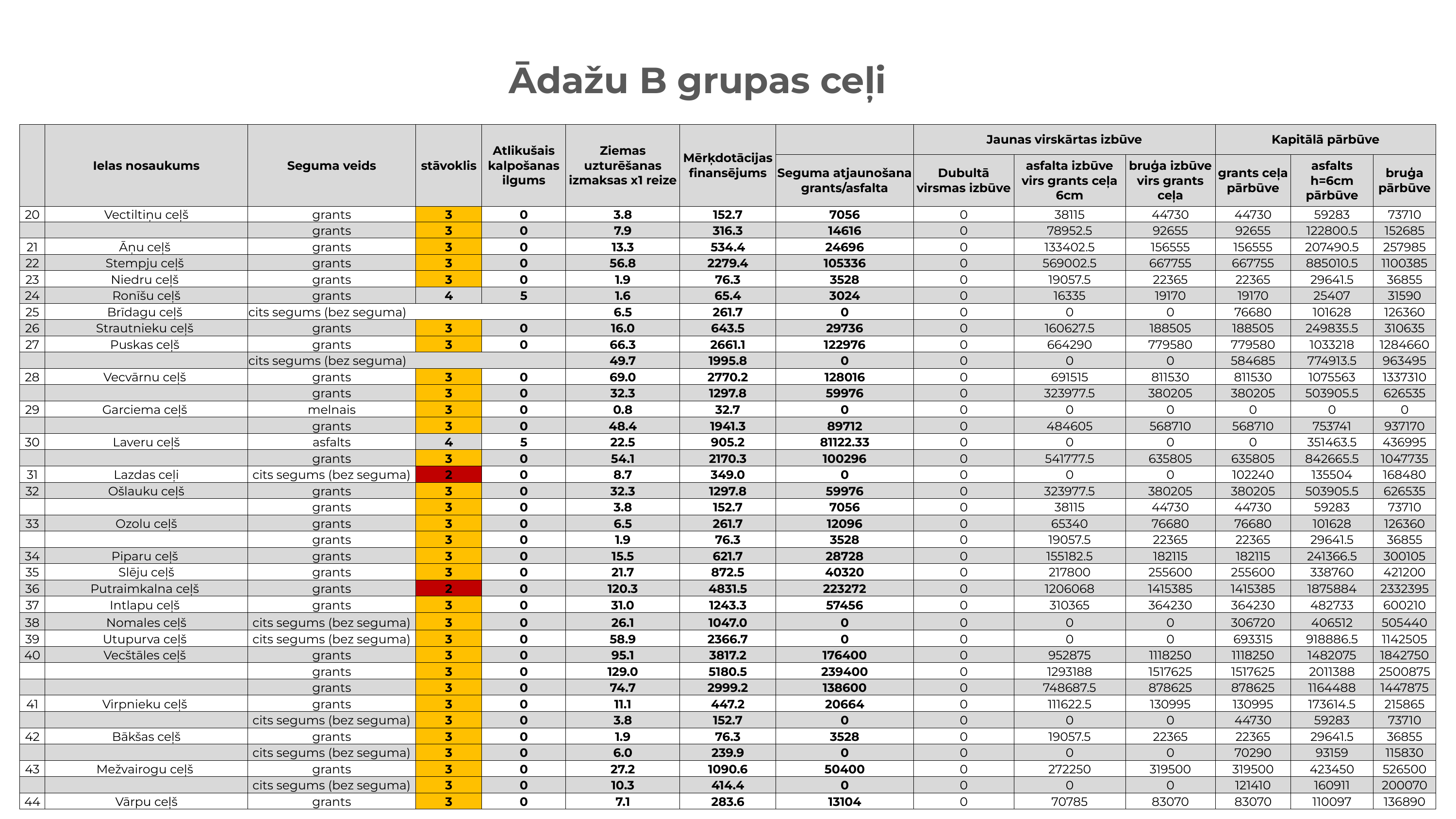

# Ādažu B grupas ceļi
|  | Ielas nosaukums | Seguma veids | stāvoklis | Atlikušais kalpošanas ilgums | Ziemas uzturēšanas izmaksas x1 reize | Mērķdotācijas finansējums |  | Jaunas virskārtas izbūve |  |  | Kapitālā pārbūve |  |  |
| --- | --- | --- | --- | --- | --- | --- | --- | --- | --- | --- | --- | --- | --- |
|  |  |  |  |  |  |  | Seguma atjaunošana grants/asfalta | Dubultā virsmas izbūve | asfalta izbūve virs grants ceļa 6cm | bruģa izbūve virs grants ceļa | grants ceļa pārbūve | asfalts h=6cm pārbūve | bruģa pārbūve |
| 20 | Vectiltiņu ceļš | grants | 3 | 0 | 3.8 | 152.7 | 7056 | 0 | 38115 | 44730 | 44730 | 59283 | 73710 |
|  |  | grants | 3 | 0 | 7.9 | 316.3 | 14616 | 0 | 78952.5 | 92655 | 92655 | 122800.5 | 152685 |
| 21 | Āņu ceļš | grants | 3 | 0 | 13.3 | 534.4 | 24696 | 0 | 133402.5 | 156555 | 156555 | 207490.5 | 257985 |
| 22 | Stempju ceļš | grants | 3 | 0 | 56.8 | 2279.4 | 105336 | 0 | 569002.5 | 667755 | 667755 | 885010.5 | 1100385 |
| 23 | Niedru ceļš | grants | 3 | 0 | 1.9 | 76.3 | 3528 | 0 | 19057.5 | 22365 | 22365 | 29641.5 | 36855 |
| 24 | Ronīšu ceļš | grants | 4 | 5 | 1.6 | 65.4 | 3024 | 0 | 16335 | 19170 | 19170 | 25407 | 31590 |
| 25 | Brīdagu ceļš | cits segums (bez seguma) |  |  | 6.5 | 261.7 | 0 | 0 | 0 | 0 | 76680 | 101628 | 126360 |
| 26 | Strautnieku ceļš | grants | 3 | 0 | 16.0 | 643.5 | 29736 | 0 | 160627.5 | 188505 | 188505 | 249835.5 | 310635 |
| 27 | Puskas ceļš | grants | 3 | 0 | 66.3 | 2661.1 | 122976 | 0 | 664290 | 779580 | 779580 | 1033218 | 1284660 |
|  |  | cits segums (bez seguma) |  |  | 49.7 | 1995.8 | 0 | 0 | 0 | 0 | 584685 | 774913.5 | 963495 |
| 28 | Vecvārnu ceļš | grants | 3 | 0 | 69.0 | 2770.2 | 128016 | 0 | 691515 | 811530 | 811530 | 1075563 | 1337310 |
|  |  | grants | 3 | 0 | 32.3 | 1297.8 | 59976 | 0 | 323977.5 | 380205 | 380205 | 503905.5 | 626535 |
| 29 | Garciema ceļš | melnais | 3 | 0 | 0.8 | 32.7 | 0 | 0 | 0 | 0 | 0 | 0 | 0 |
|  |  | grants | 3 | 0 | 48.4 | 1941.3 | 89712 | 0 | 484605 | 568710 | 568710 | 753741 | 937170 |
| 30 | Laveru ceļš | asfalts | 4 | 5 | 22.5 | 905.2 | 81122.33 | 0 | 0 | 0 | 0 | 351463.5 | 436995 |
|  |  | grants | 3 | 0 | 54.1 | 2170.3 | 100296 | 0 | 541777.5 | 635805 | 635805 | 842665.5 | 1047735 |
| 31 | Lazdas ceļi | cits segums (bez seguma) | 2 | 0 | 8.7 | 349.0 | 0 | 0 | 0 | 0 | 102240 | 135504 | 168480 |
| 32 | Ošlauku ceļš | grants | 3 | 0 | 32.3 | 1297.8 | 59976 | 0 | 323977.5 | 380205 | 380205 | 503905.5 | 626535 |
|  |  | grants | 3 | 0 | 3.8 | 152.7 | 7056 | 0 | 38115 | 44730 | 44730 | 59283 | 73710 |
| 33 | Ozolu ceļš | grants | 3 | 0 | 6.5 | 261.7 | 12096 | 0 | 65340 | 76680 | 76680 | 101628 | 126360 |
|  |  | grants | 3 | 0 | 1.9 | 76.3 | 3528 | 0 | 19057.5 | 22365 | 22365 | 29641.5 | 36855 |
| 34 | Piparu ceļš | grants | 3 | 0 | 15.5 | 621.7 | 28728 | 0 | 155182.5 | 182115 | 182115 | 241366.5 | 300105 |
| 35 | Slēju ceļš | grants | 3 | 0 | 21.7 | 872.5 | 40320 | 0 | 217800 | 255600 | 255600 | 338760 | 421200 |
| 36 | Putraimkalna ceļš | grants | 2 | 0 | 120.3 | 4831.5 | 223272 | 0 | 1206068 | 1415385 | 1415385 | 1875884 | 2332395 |
| 37 | Intlapu ceļš | grants | 3 | 0 | 31.0 | 1243.3 | 57456 | 0 | 310365 | 364230 | 364230 | 482733 | 600210 |
| 38 | Nomales ceļš | cits segums (bez seguma) | 3 | 0 | 26.1 | 1047.0 | 0 | 0 | 0 | 0 | 306720 | 406512 | 505440 |
| 39 | Utupurva ceļš | cits segums (bez seguma) | 3 | 0 | 58.9 | 2366.7 | 0 | 0 | 0 | 0 | 693315 | 918886.5 | 1142505 |
| 40 | Vecštāles ceļš | grants | 3 | 0 | 95.1 | 3817.2 | 176400 | 0 | 952875 | 1118250 | 1118250 | 1482075 | 1842750 |
|  |  | grants | 3 | 0 | 129.0 | 5180.5 | 239400 | 0 | 1293188 | 1517625 | 1517625 | 2011388 | 2500875 |
|  |  | grants | 3 | 0 | 74.7 | 2999.2 | 138600 | 0 | 748687.5 | 878625 | 878625 | 1164488 | 1447875 |
| 41 | Virpnieku ceļš | grants | 3 | 0 | 11.1 | 447.2 | 20664 | 0 | 111622.5 | 130995 | 130995 | 173614.5 | 215865 |
|  |  | cits segums (bez seguma) | 3 | 0 | 3.8 | 152.7 | 0 | 0 | 0 | 0 | 44730 | 59283 | 73710 |
| 42 | Bākšas ceļš | grants | 3 | 0 | 1.9 | 76.3 | 3528 | 0 | 19057.5 | 22365 | 22365 | 29641.5 | 36855 |
|  |  | cits segums (bez seguma) | 3 | 0 | 6.0 | 239.9 | 0 | 0 | 0 | 0 | 70290 | 93159 | 115830 |
| 43 | Mežvairogu ceļš | grants | 3 | 0 | 27.2 | 1090.6 | 50400 | 0 | 272250 | 319500 | 319500 | 423450 | 526500 |
|  |  | cits segums (bez seguma) | 3 | 0 | 10.3 | 414.4 | 0 | 0 | 0 | 0 | 121410 | 160911 | 200070 |
| 44 | Vārpu ceļš | grants | 3 | 0 | 7.1 | 283.6 | 13104 | 0 | 70785 | 83070 | 83070 | 110097 | 136890 |